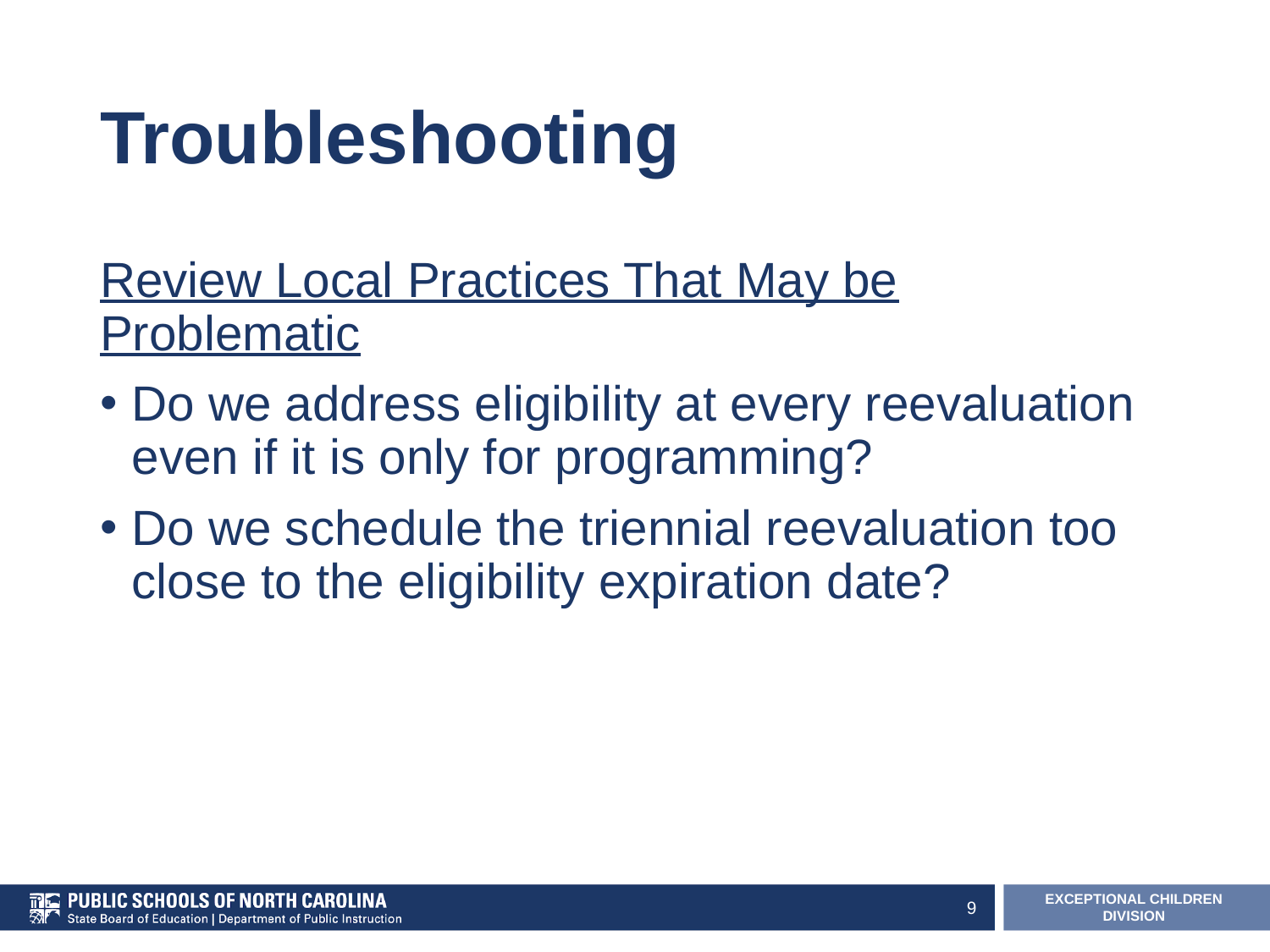

# Troubleshooting
Review Local Practices That May be Problematic
Do we address eligibility at every reevaluation even if it is only for programming?
Do we schedule the triennial reevaluation too close to the eligibility expiration date?

9